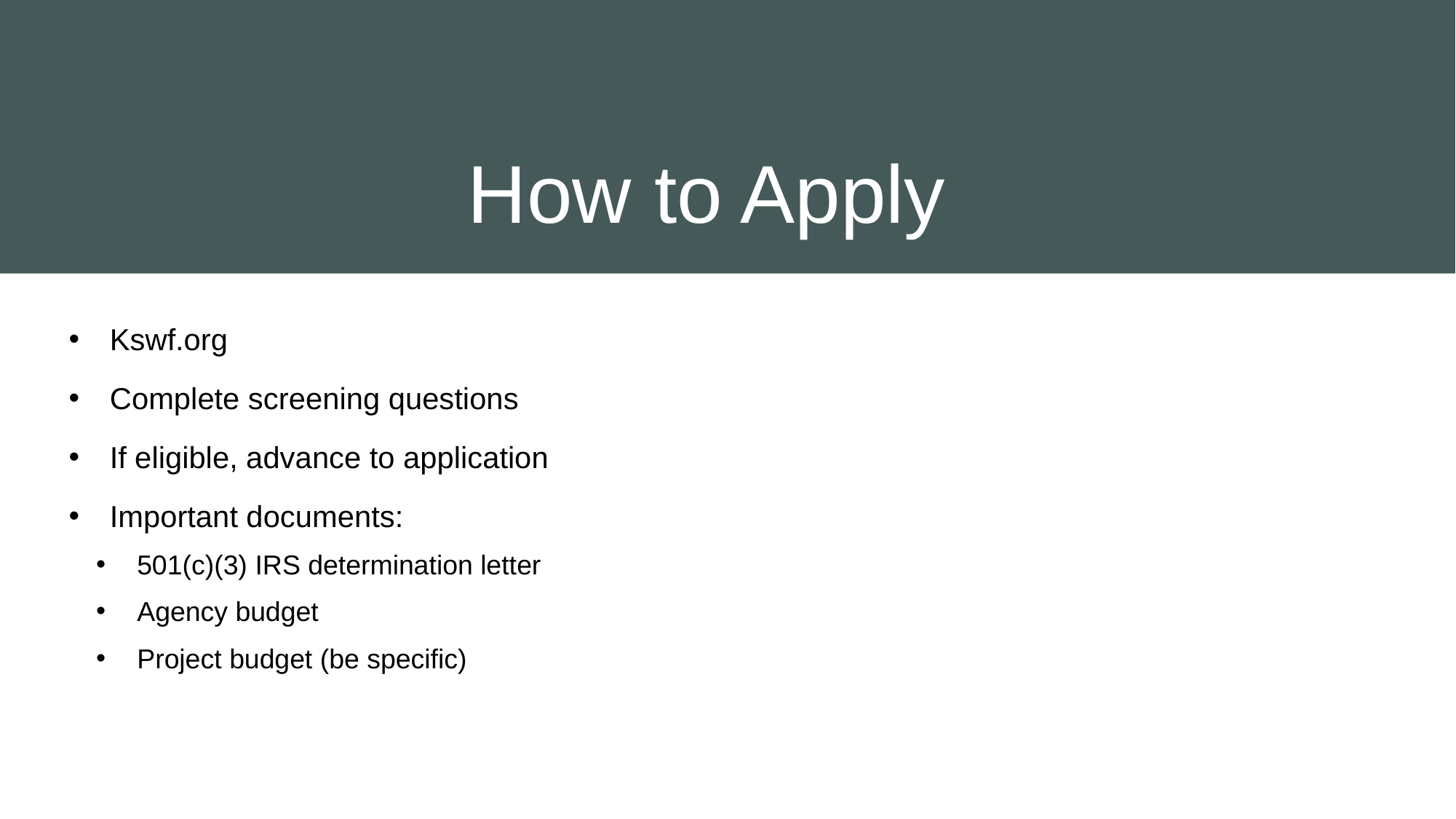

# How to Apply
Kswf.org
Complete screening questions
If eligible, advance to application
Important documents:
501(c)(3) IRS determination letter
Agency budget
Project budget (be specific)